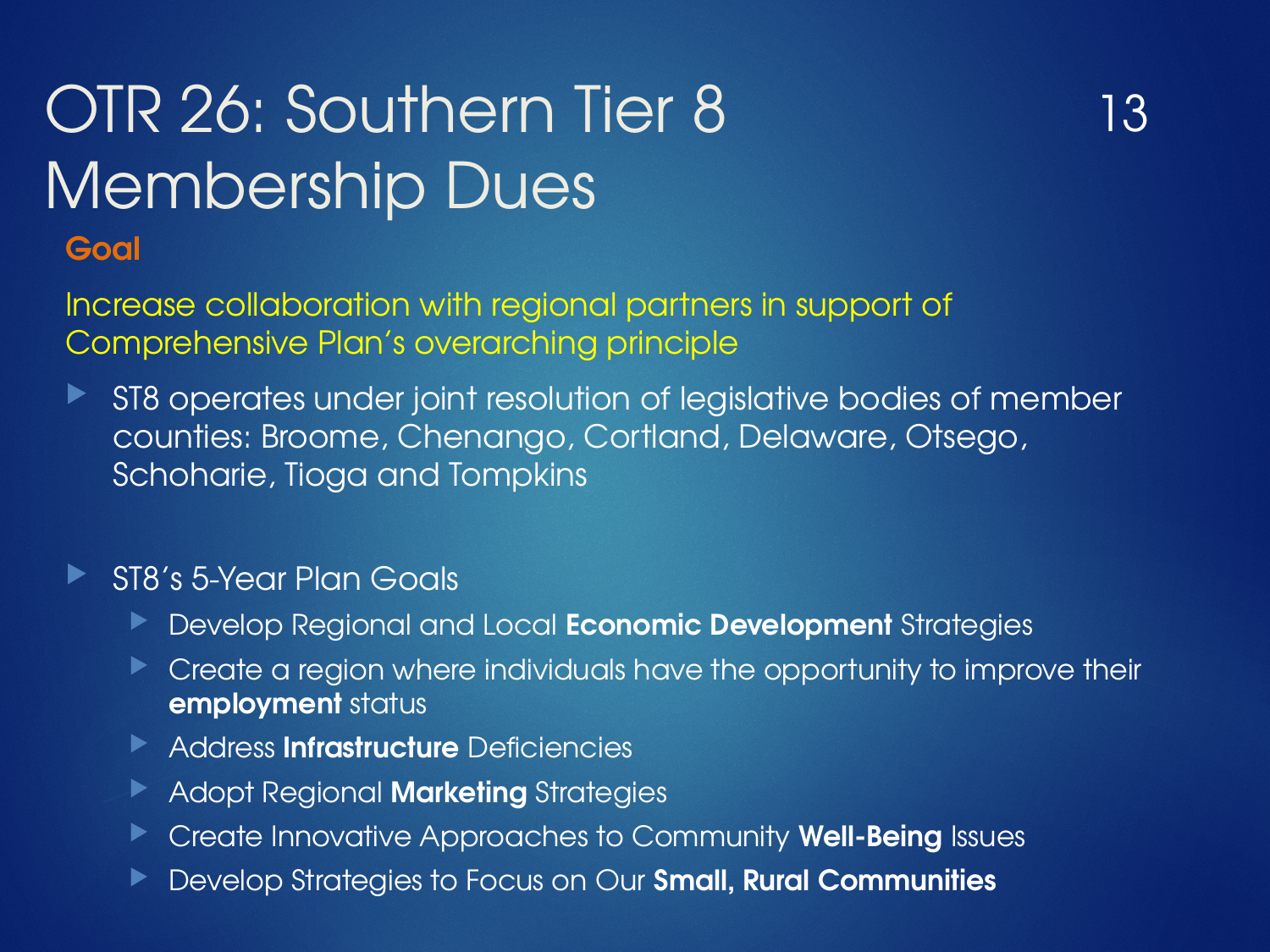

13
# OTR 26: Southern Tier 8 Membership Dues
Goal
Increase collaboration with regional partners in support of Comprehensive Plan’s overarching principle
ST8 operates under joint resolution of legislative bodies of member counties: Broome, Chenango, Cortland, Delaware, Otsego, Schoharie, Tioga and Tompkins

ST8’s 5-Year Plan Goals
Develop Regional and Local Economic Development Strategies
Create a region where individuals have the opportunity to improve their employment status
Address Infrastructure Deficiencies
Adopt Regional Marketing Strategies
Create Innovative Approaches to Community Well-Being Issues
Develop Strategies to Focus on Our Small, Rural Communities